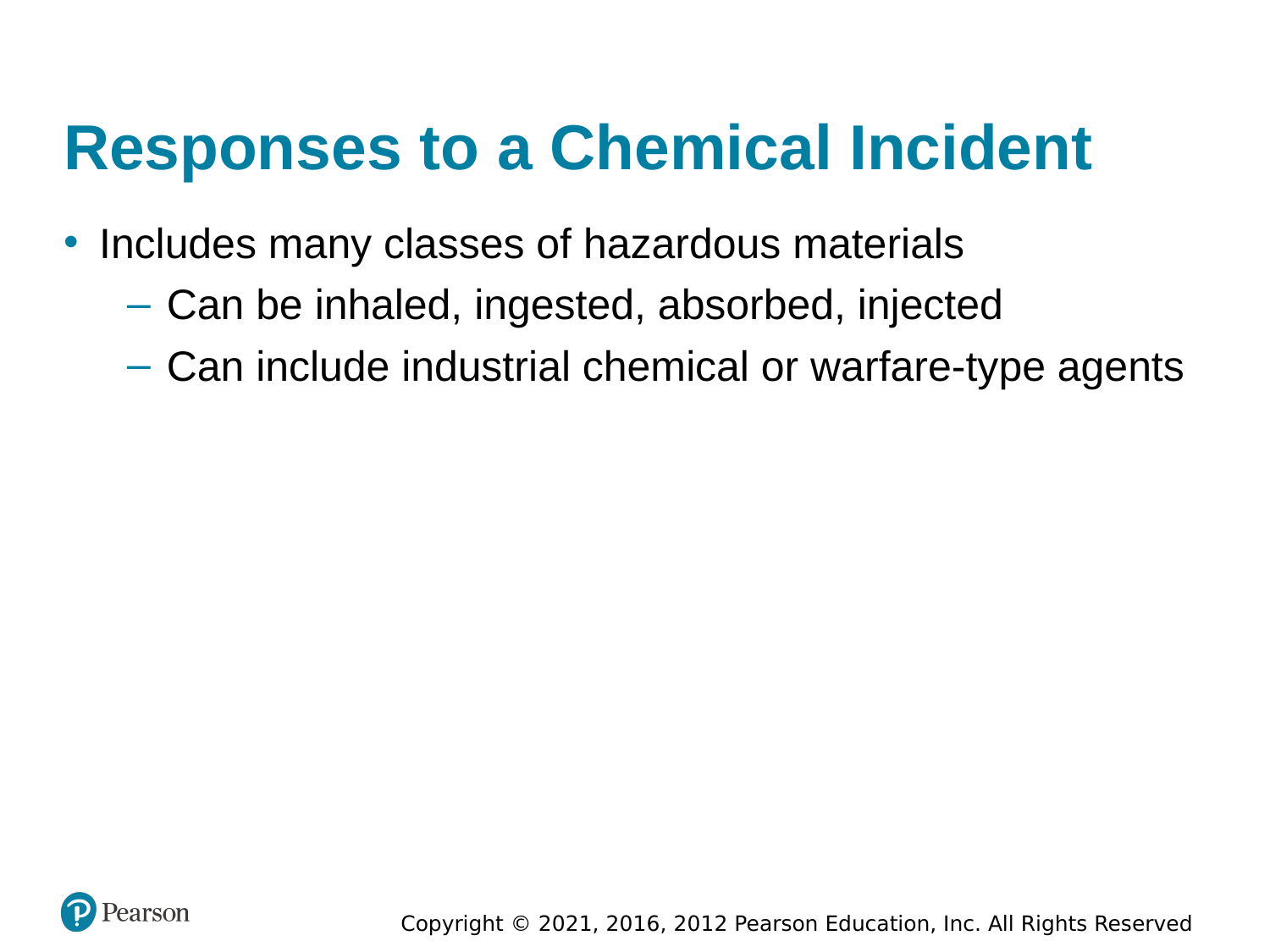

# Responses to a Chemical Incident
Includes many classes of hazardous materials
Can be inhaled, ingested, absorbed, injected
Can include industrial chemical or warfare-type agents